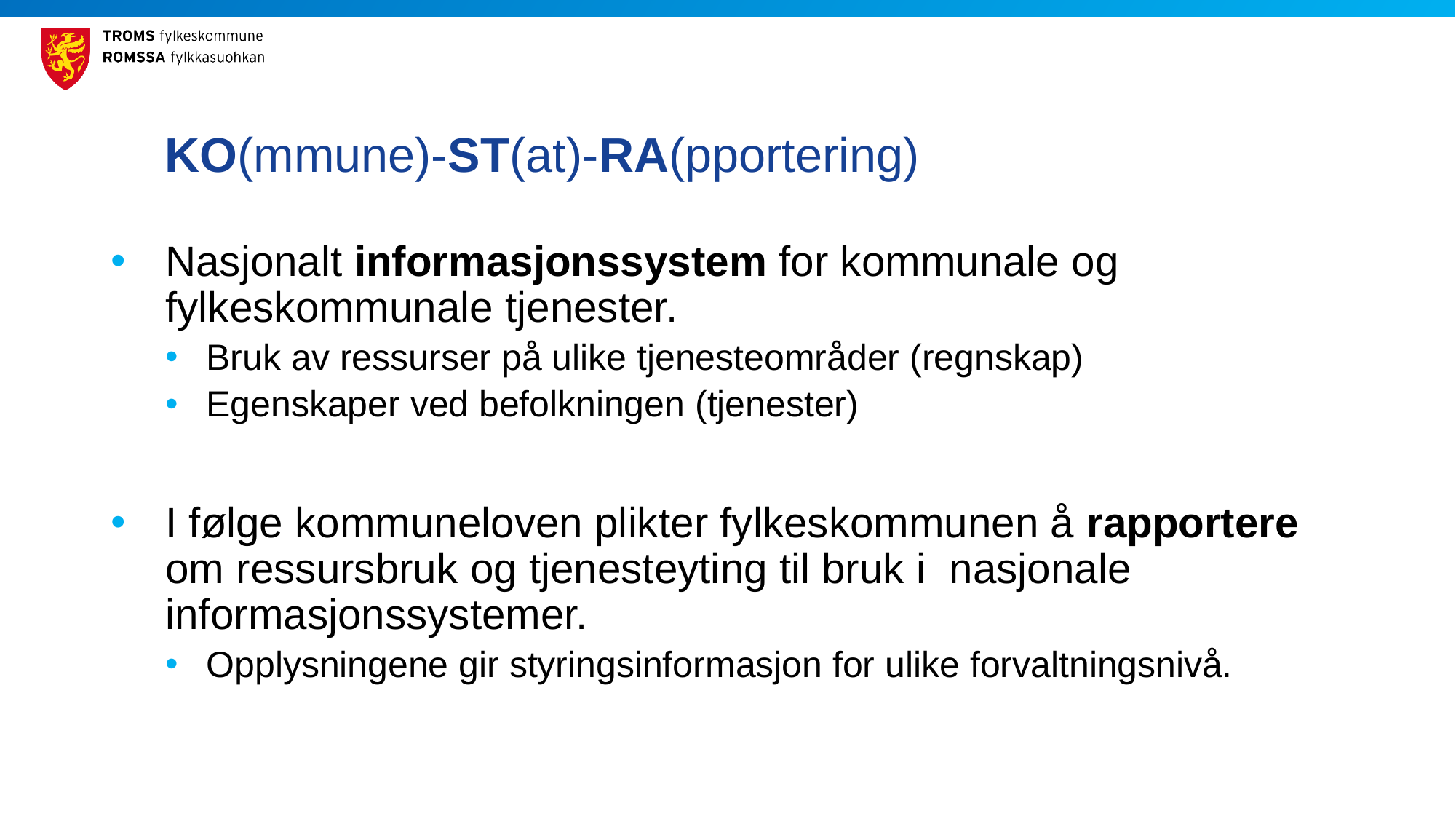

# KO(mmune)-ST(at)-RA(pportering)
Nasjonalt informasjonssystem for kommunale og fylkeskommunale tjenester.
Bruk av ressurser på ulike tjenesteområder (regnskap)
Egenskaper ved befolkningen (tjenester)

I følge kommuneloven plikter fylkeskommunen å rapportere om ressursbruk og tjenesteyting til bruk i  nasjonale informasjonssystemer.
Opplysningene gir styringsinformasjon for ulike forvaltningsnivå.